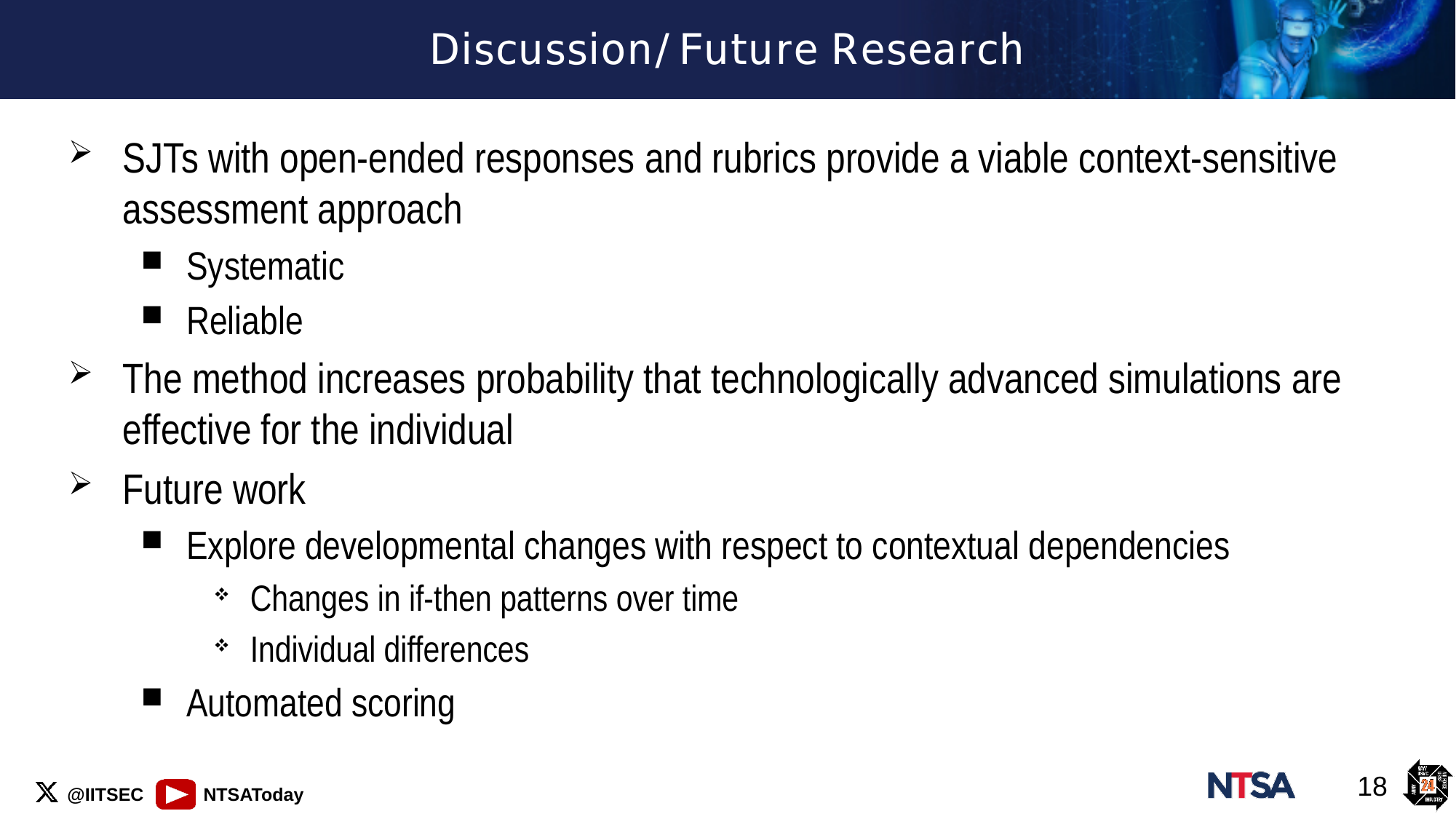

# Discussion/Future Research
SJTs with open-ended responses and rubrics provide a viable context-sensitive assessment approach
Systematic
Reliable
The method increases probability that technologically advanced simulations are effective for the individual
Future work
Explore developmental changes with respect to contextual dependencies
Changes in if-then patterns over time
Individual differences
Automated scoring

18